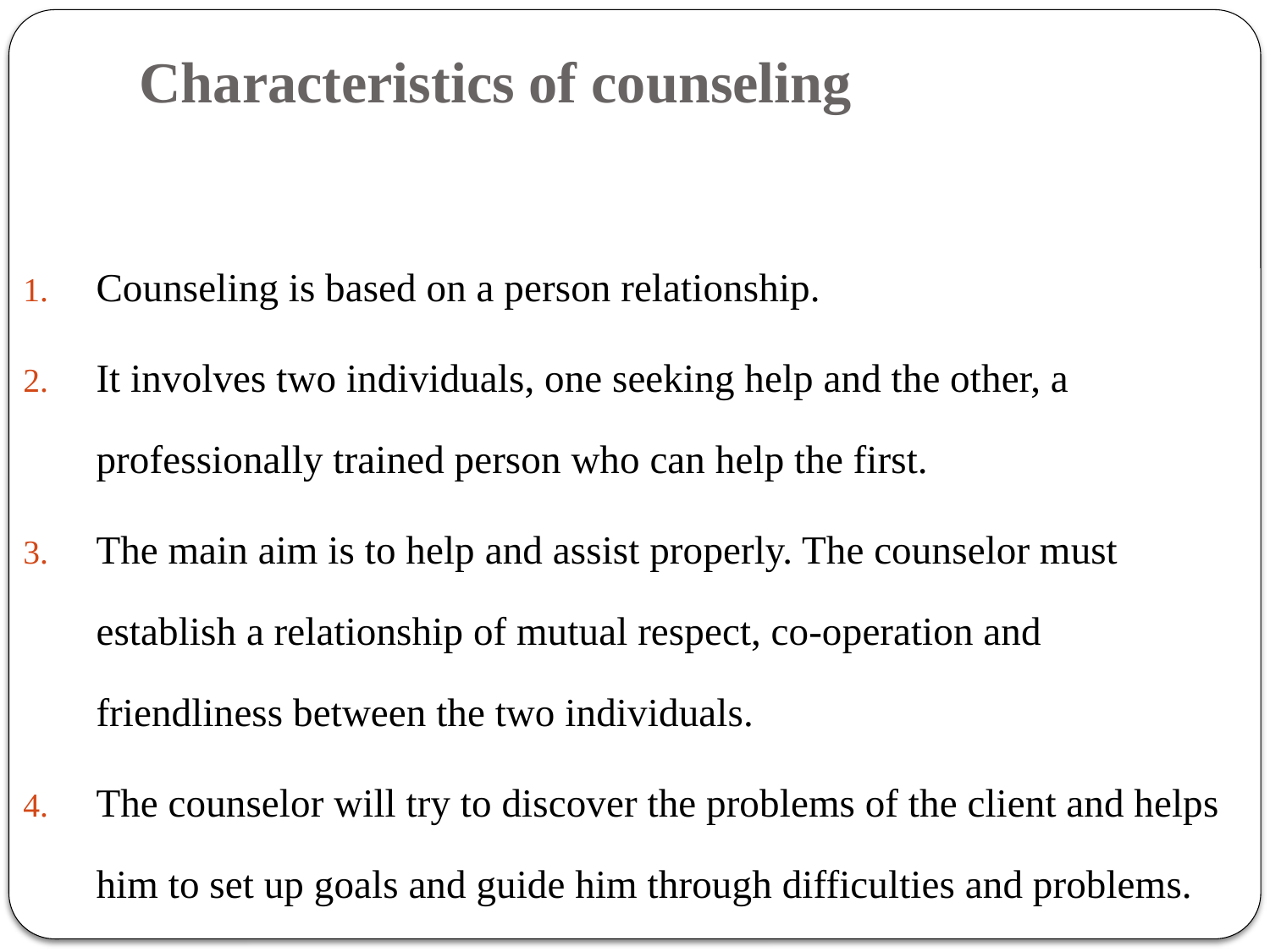

# Characteristics of counseling
Counseling is based on a person relationship.
It involves two individuals, one seeking help and the other, a professionally trained person who can help the first.
The main aim is to help and assist properly. The counselor must establish a relationship of mutual respect, co-operation and friendliness between the two individuals.
The counselor will try to discover the problems of the client and helps him to set up goals and guide him through difficulties and problems.